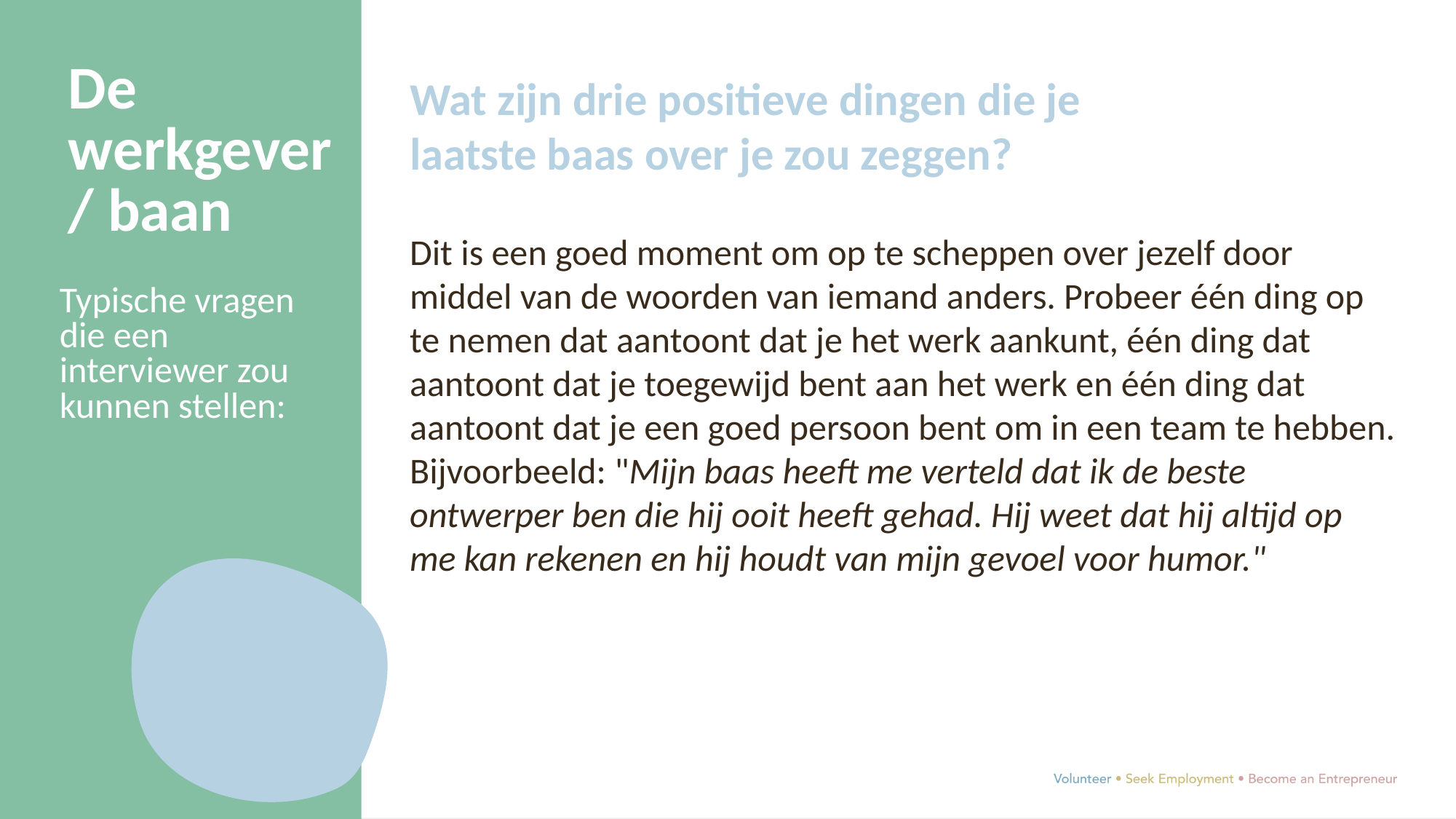

De werkgever / baan
Wat zijn drie positieve dingen die je laatste baas over je zou zeggen?

Dit is een goed moment om op te scheppen over jezelf door middel van de woorden van iemand anders. Probeer één ding op te nemen dat aantoont dat je het werk aankunt, één ding dat aantoont dat je toegewijd bent aan het werk en één ding dat aantoont dat je een goed persoon bent om in een team te hebben. Bijvoorbeeld: "Mijn baas heeft me verteld dat ik de beste ontwerper ben die hij ooit heeft gehad. Hij weet dat hij altijd op me kan rekenen en hij houdt van mijn gevoel voor humor."
Typische vragen die een interviewer zou kunnen stellen: